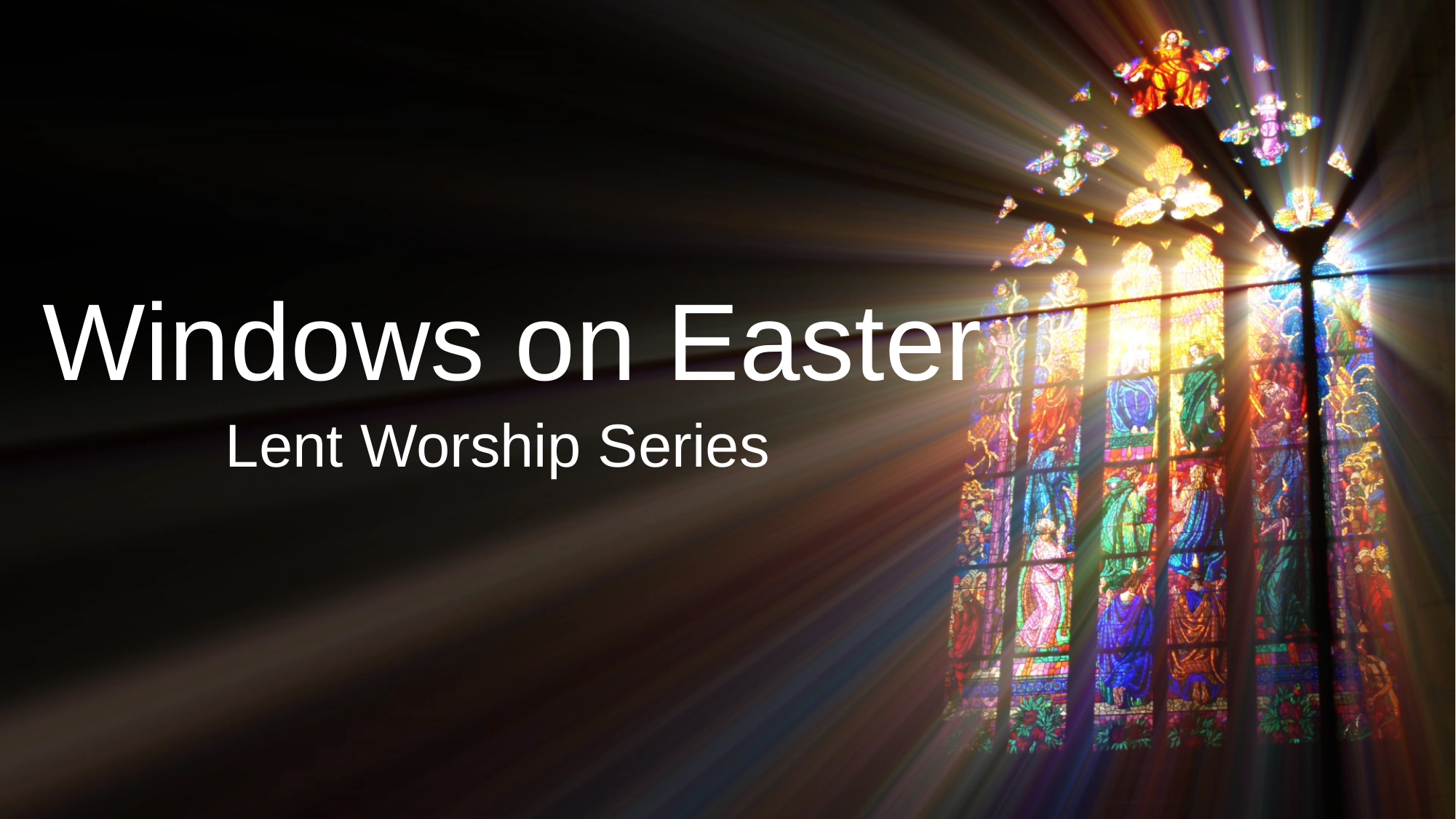

# Windows on Easter
Lent Worship Series